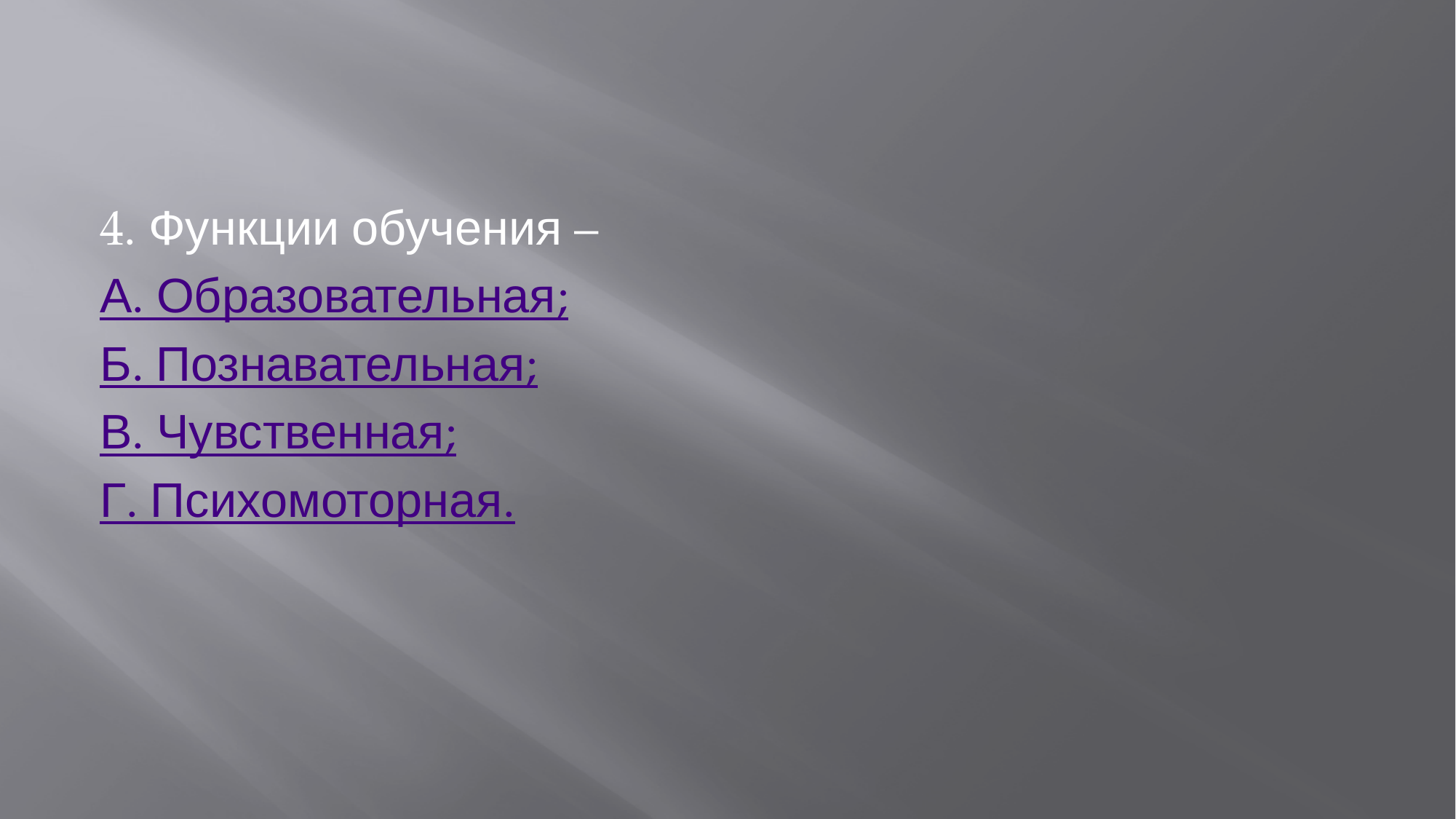

#
4. Функции обучения –
А. Образовательная;
Б. Познавательная;
В. Чувственная;
Г. Психомоторная.